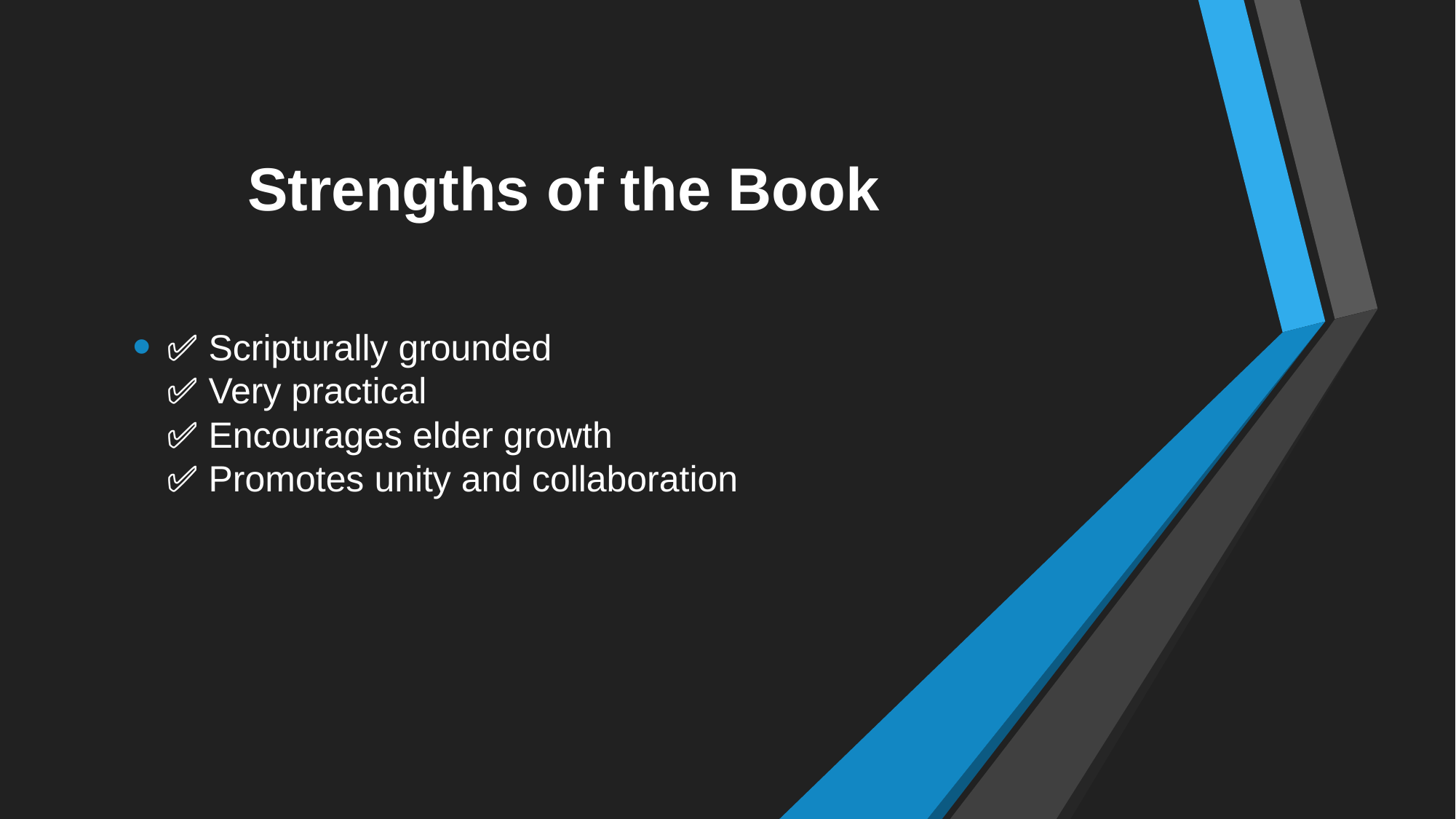

# Strengths of the Book
✅ Scripturally grounded
✅ Very practical
✅ Encourages elder growth
✅ Promotes unity and collaboration